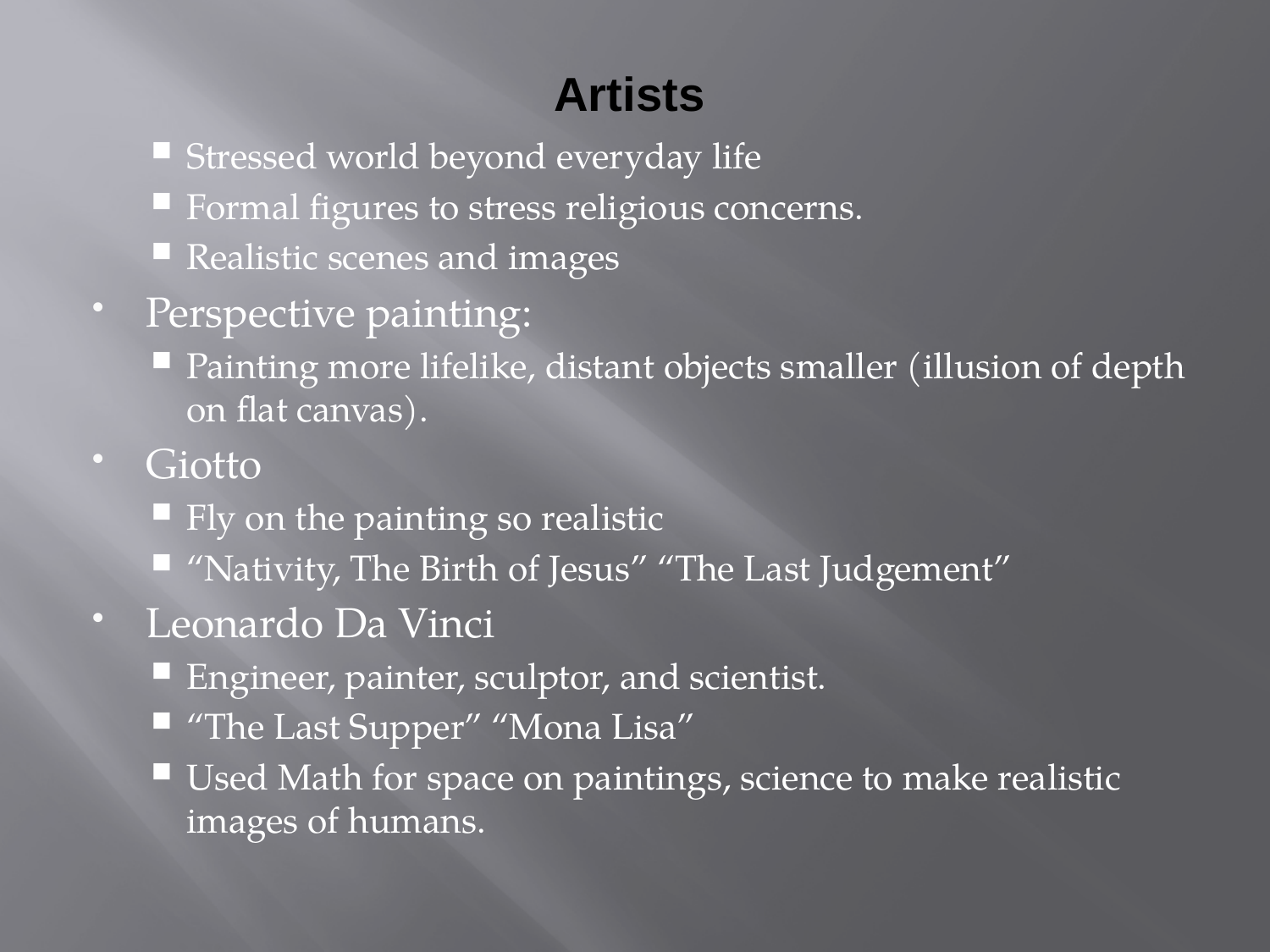

# Artists
Stressed world beyond everyday life
Formal figures to stress religious concerns.
Realistic scenes and images
Perspective painting:
Painting more lifelike, distant objects smaller (illusion of depth on flat canvas).
Giotto
Fly on the painting so realistic
“Nativity, The Birth of Jesus” “The Last Judgement”
Leonardo Da Vinci
Engineer, painter, sculptor, and scientist.
“The Last Supper” “Mona Lisa”
Used Math for space on paintings, science to make realistic images of humans.